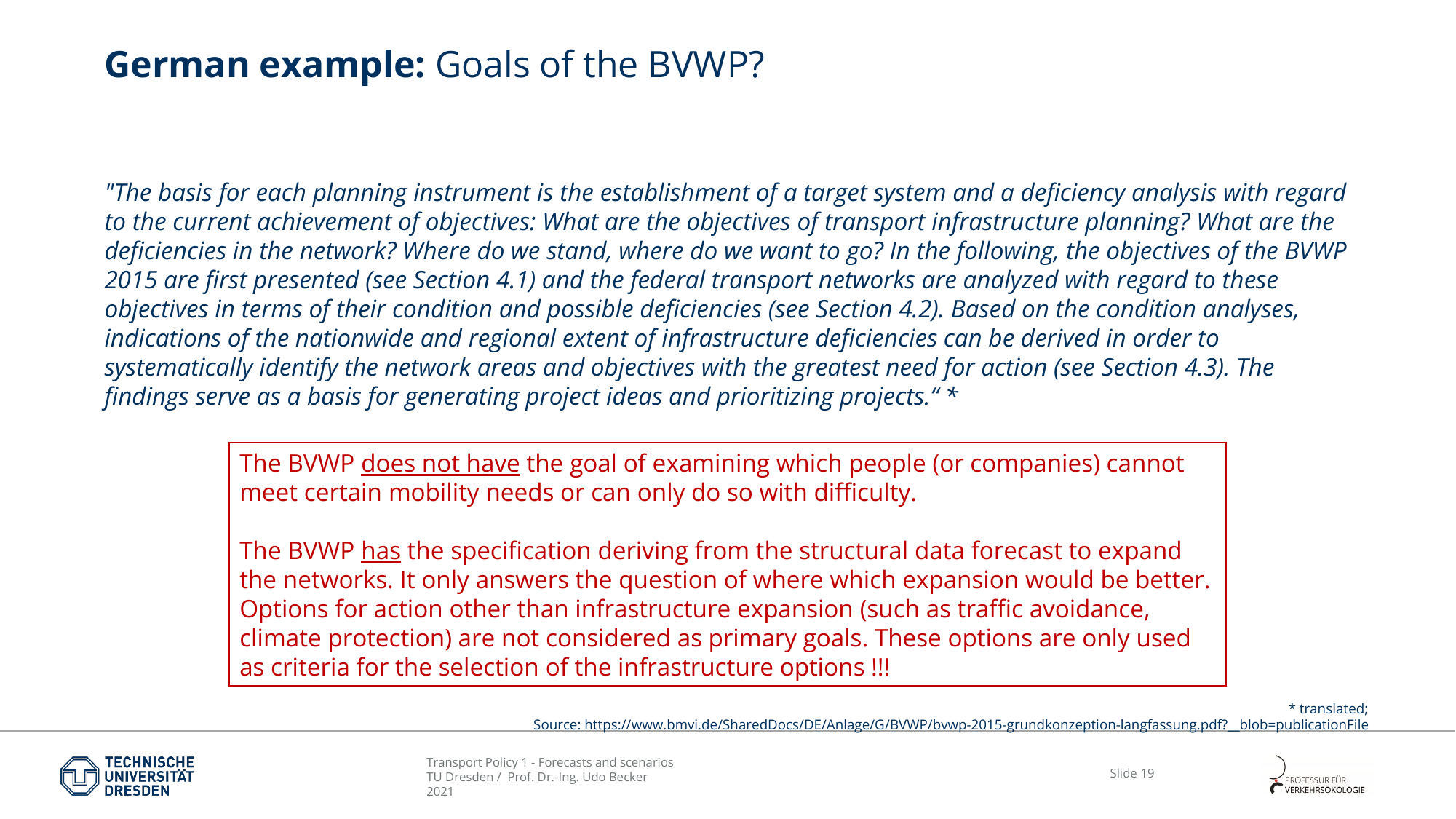

# German example: Goals of the BVWP?
"The basis for each planning instrument is the establishment of a target system and a deficiency analysis with regard to the current achievement of objectives: What are the objectives of transport infrastructure planning? What are the deficiencies in the network? Where do we stand, where do we want to go? In the following, the objectives of the BVWP 2015 are first presented (see Section 4.1) and the federal transport networks are analyzed with regard to these objectives in terms of their condition and possible deficiencies (see Section 4.2). Based on the condition analyses, indications of the nationwide and regional extent of infrastructure deficiencies can be derived in order to systematically identify the network areas and objectives with the greatest need for action (see Section 4.3). The findings serve as a basis for generating project ideas and prioritizing projects.“ *

The BVWP does not have the goal of examining which people (or companies) cannot meet certain mobility needs or can only do so with difficulty.
The BVWP has the specification deriving from the structural data forecast to expand the networks. It only answers the question of where which expansion would be better. Options for action other than infrastructure expansion (such as traffic avoidance, climate protection) are not considered as primary goals. These options are only used as criteria for the selection of the infrastructure options !!!
* translated;
 Source: https://www.bmvi.de/SharedDocs/DE/Anlage/G/BVWP/bvwp-2015-grundkonzeption-langfassung.pdf?__blob=publicationFile